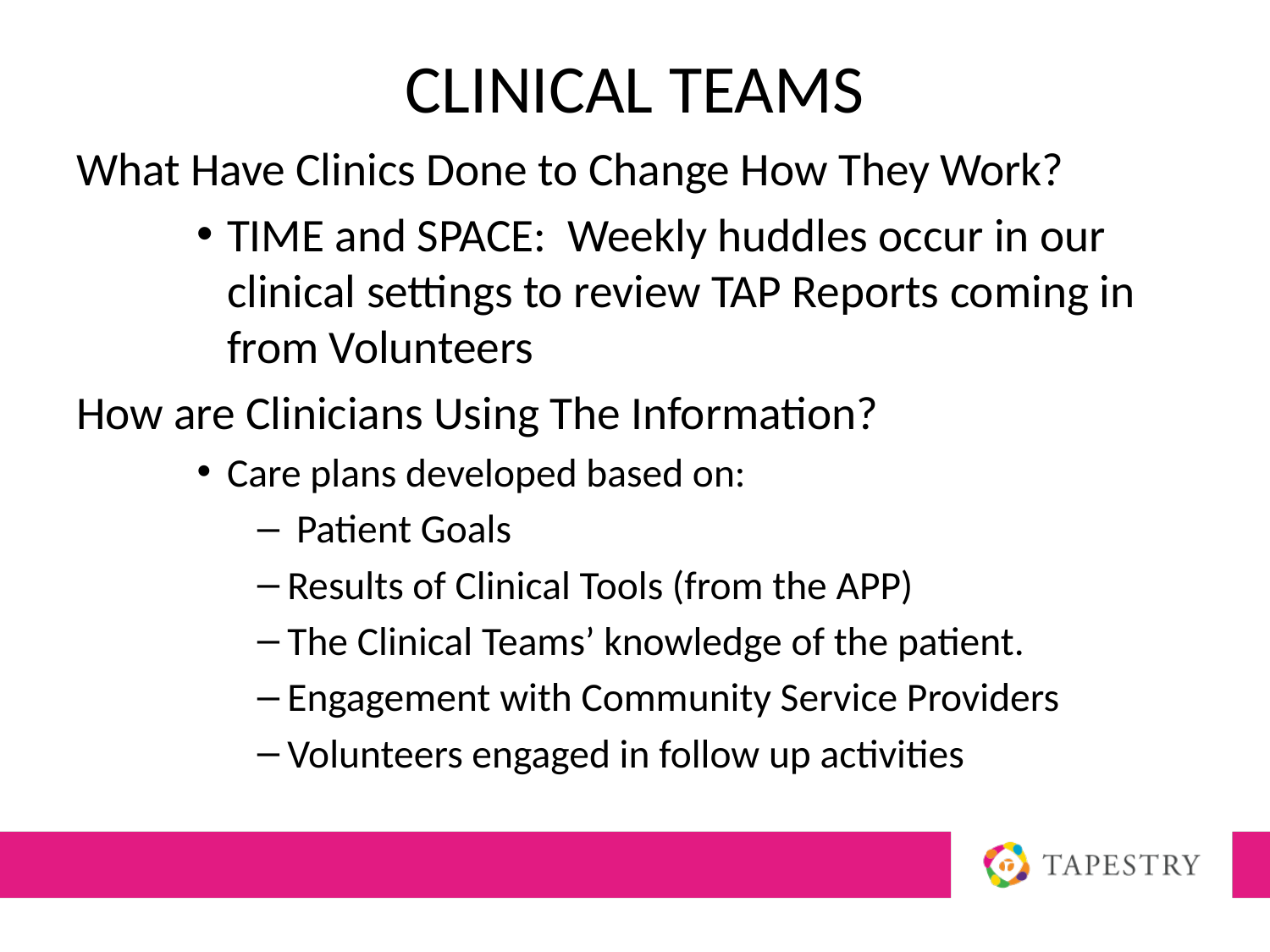

# Clinical Teams
What Have Clinics Done to Change How They Work?
TIME and SPACE:  Weekly huddles occur in our clinical settings to review TAP Reports coming in from Volunteers
How are Clinicians Using The Information?
Care plans developed based on:
 Patient Goals
Results of Clinical Tools (from the APP)
The Clinical Teams’ knowledge of the patient.
Engagement with Community Service Providers
Volunteers engaged in follow up activities